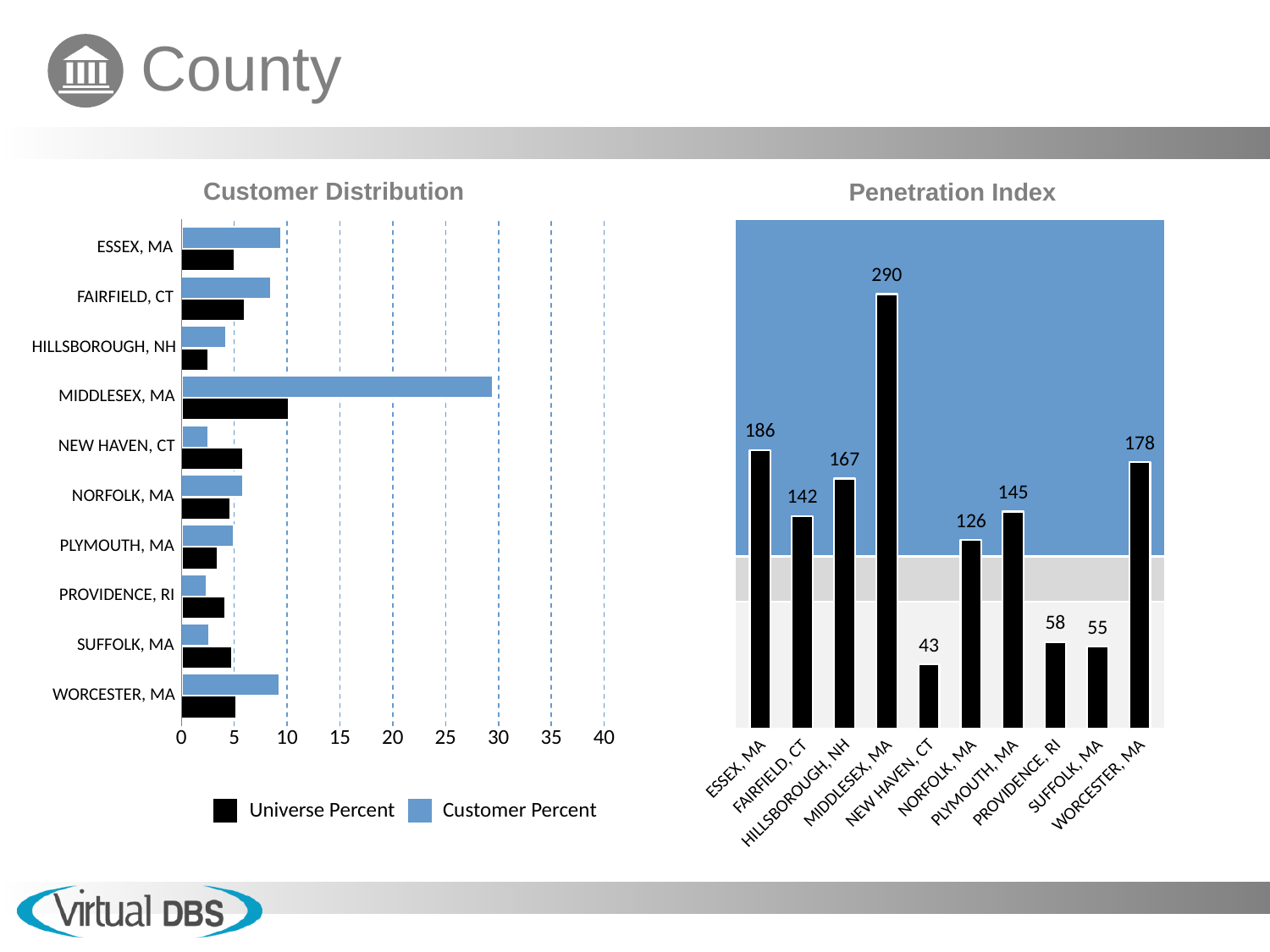

ESSEX, MA

FAIRFIELD, CT

HILLSBOROUGH, NH

MIDDLESEX, MA

NEW HAVEN, CT

NORFOLK, MA

PLYMOUTH, MA

PROVIDENCE, RI

SUFFOLK, MA

WORCESTER, MA

0
5
10
15
20
25
30
35
40

Universe Percent
Customer Percent

290

186
178

167

145
142

126

58
55
43

ESSEX, MA
SUFFOLK, MA
FAIRFIELD, CT
NORFOLK, MA
PROVIDENCE, RI
PLYMOUTH, MA
MIDDLESEX, MA
NEW HAVEN, CT
WORCESTER, MA
HILLSBOROUGH, NH